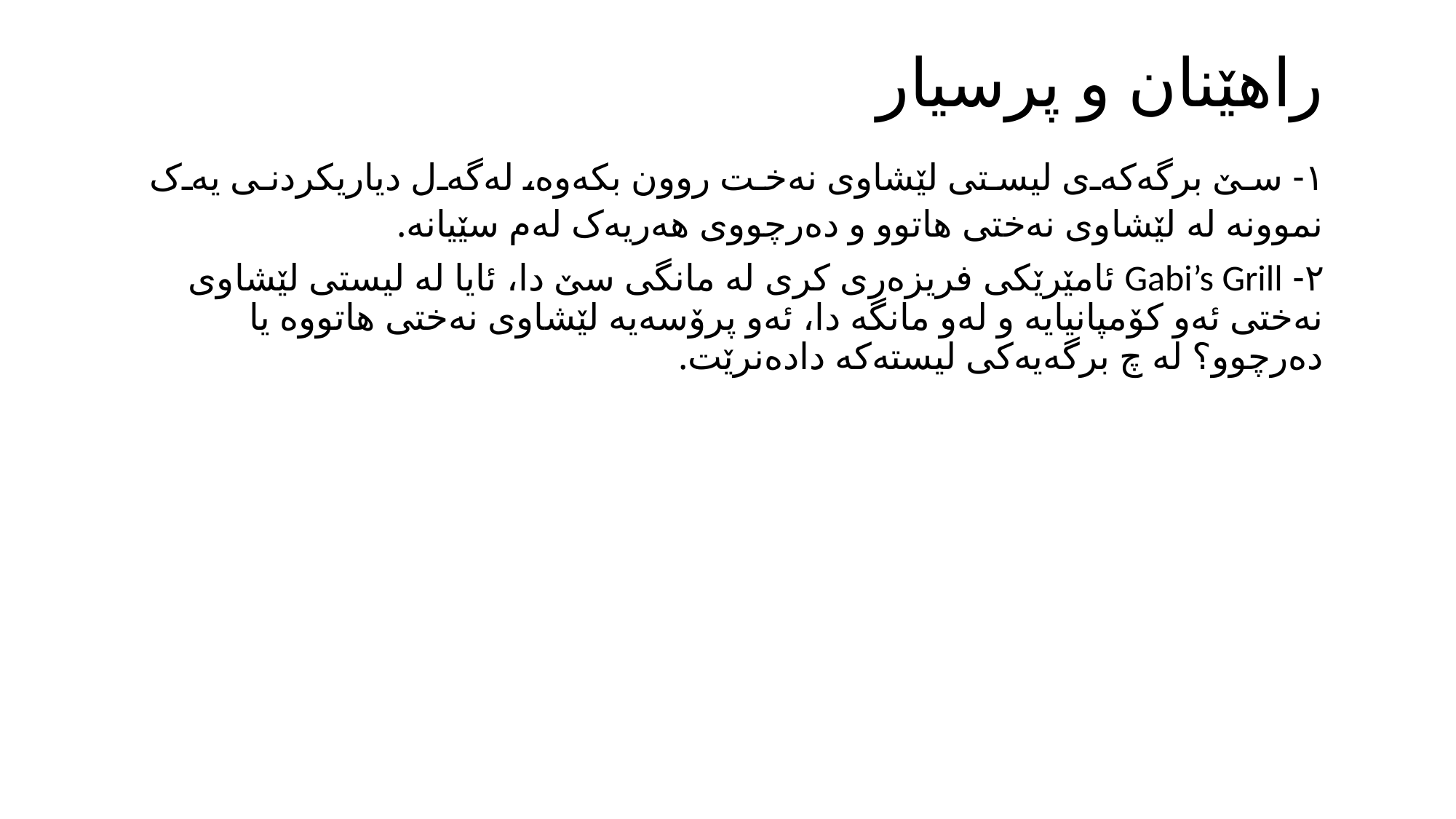

# راهێنان و پرسیار
١- سێ برگەکەی لیستی لێشاوی نەخت روون بکەوە، لەگەل دیاریکردنی یەک نموونە لە لێشاوی نەختی هاتوو و دەرچووی هەریەک لەم سێیانە.
٢- Gabi’s Grill ئامێرێکی فریزەری کری لە مانگی سێ دا، ئایا لە لیستی لێشاوی نەختی ئەو کۆمپانیایە و لەو مانگە دا، ئەو پرۆسەیە لێشاوی نەختی هاتووە یا دەرچوو؟ لە چ برگەیەکی لیستەکە دادەنرێت.